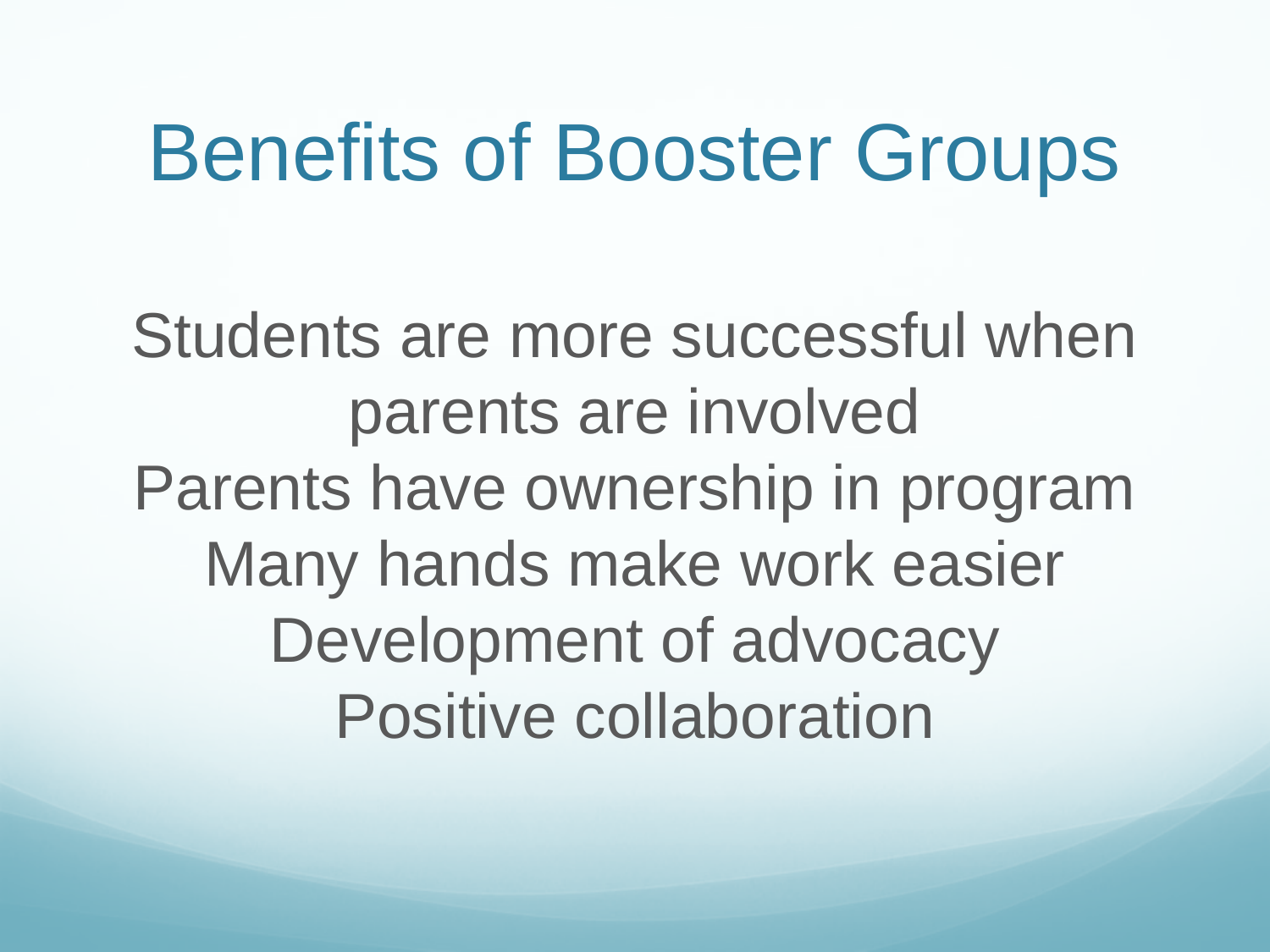

# Benefits of Booster Groups Students are more successful when parents are involved Parents have ownership in program Many hands make work easier Development of advocacy Positive collaboration